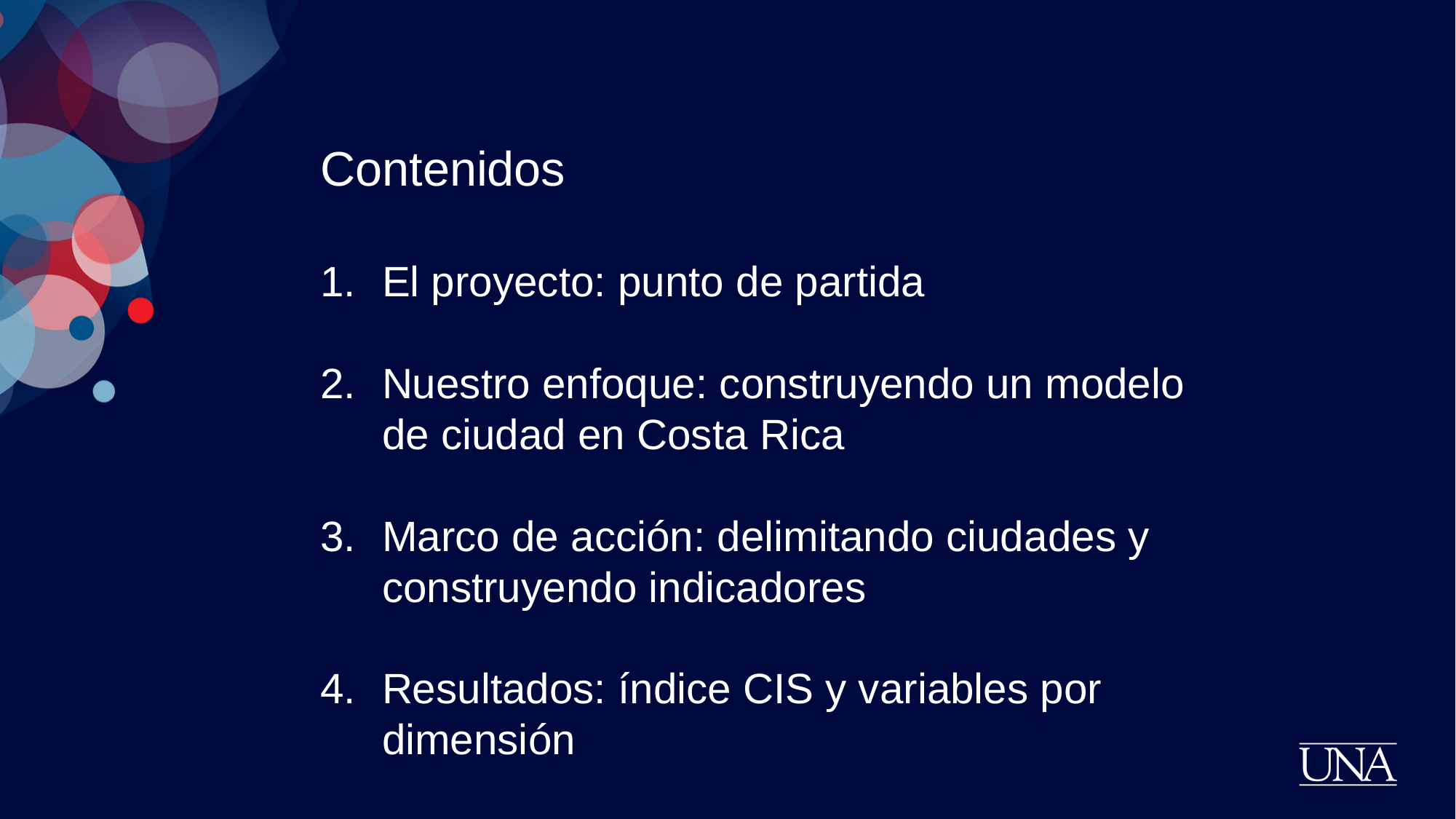

Contenidos

El proyecto: punto de partida

Nuestro enfoque: construyendo un modelo de ciudad en Costa Rica

Marco de acción: delimitando ciudades y construyendo indicadores

Resultados: índice CIS y variables por dimensión